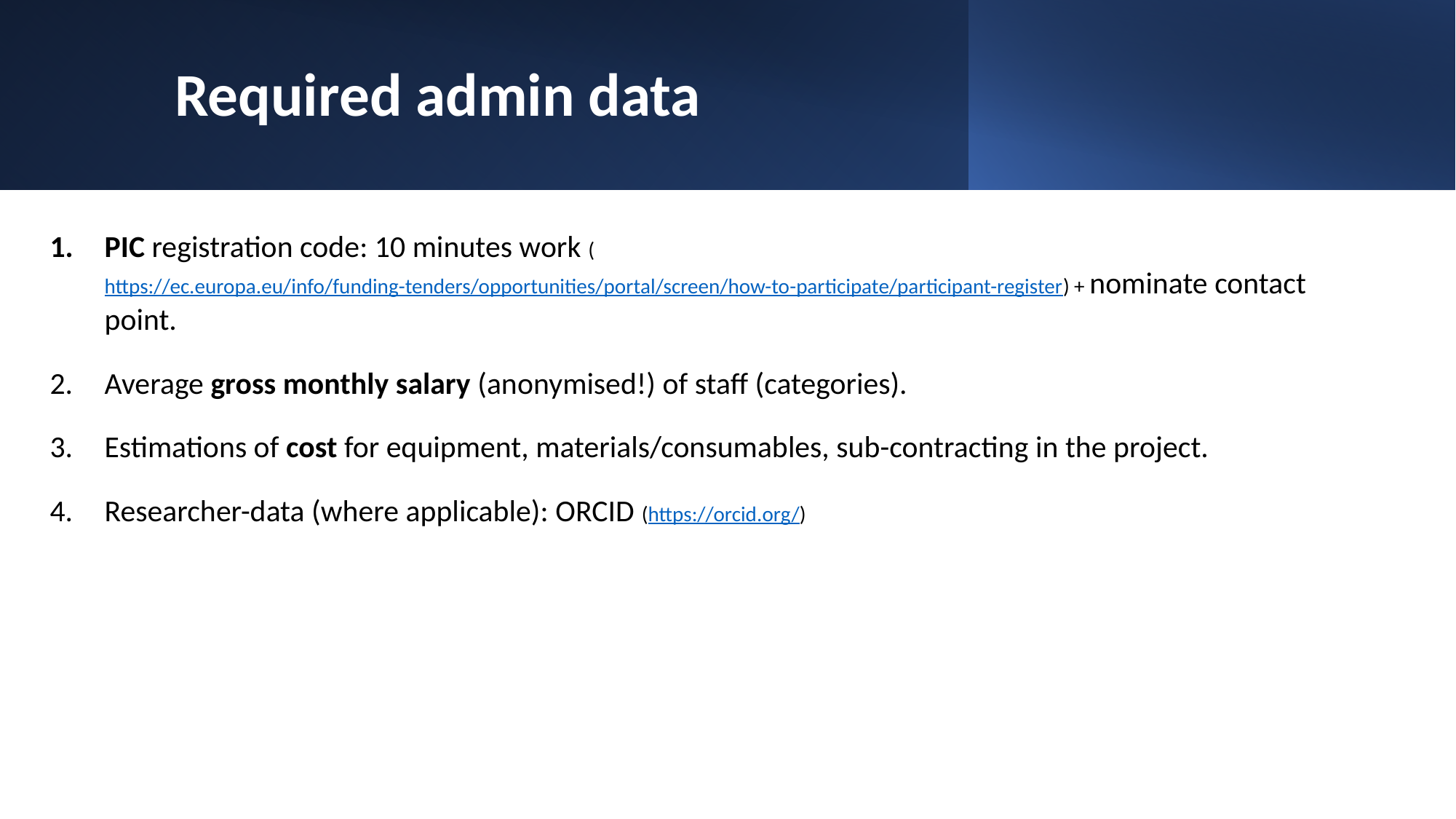

# Required admin data

PIC registration code: 10 minutes work (https://ec.europa.eu/info/funding-tenders/opportunities/portal/screen/how-to-participate/participant-register) + nominate contact point.
Average gross monthly salary (anonymised!) of staff (categories).
Estimations of cost for equipment, materials/consumables, sub-contracting in the project.
Researcher-data (where applicable): ORCID (https://orcid.org/)
10